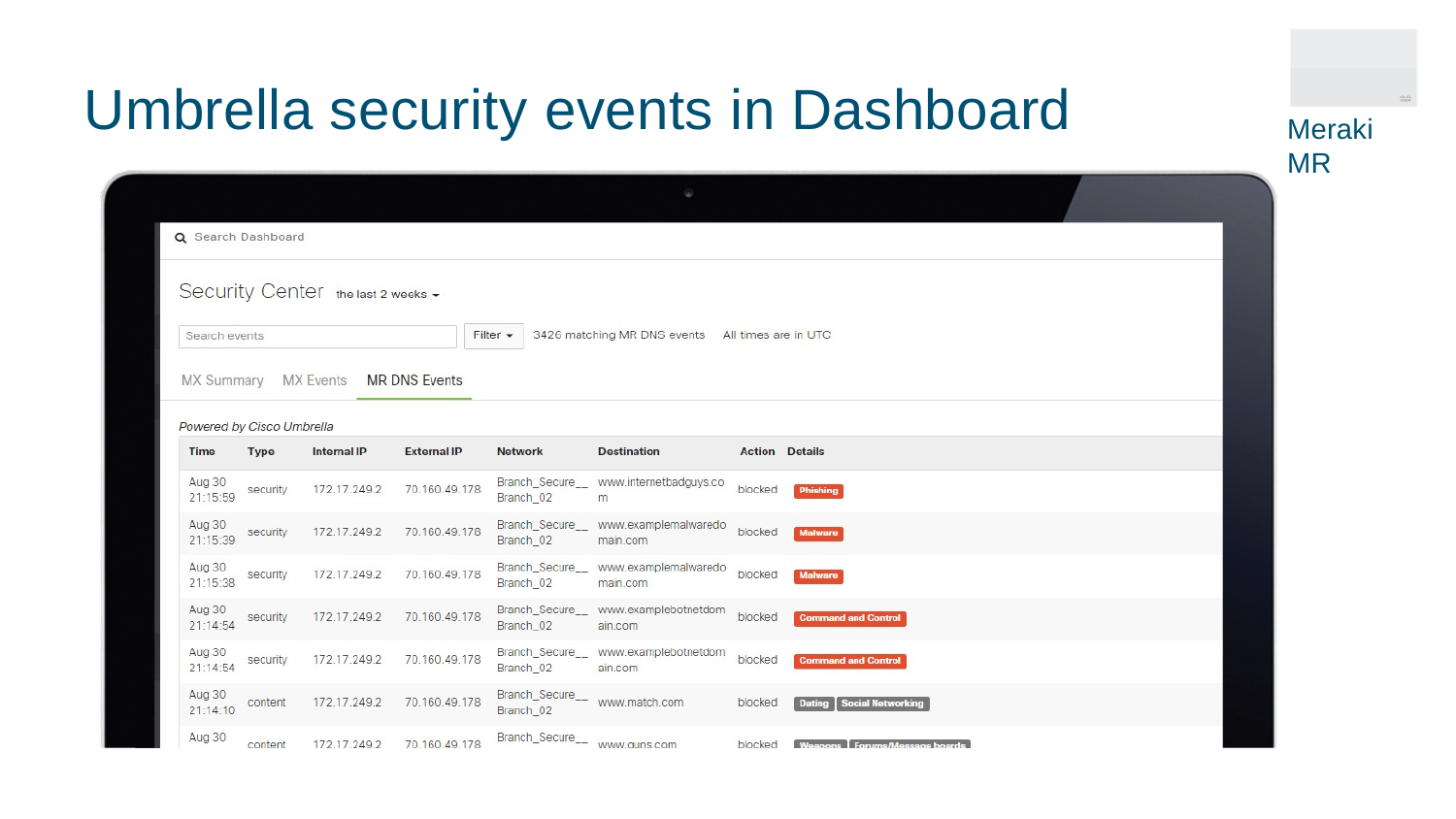

# Umbrella security events in Dashboard
Meraki MR